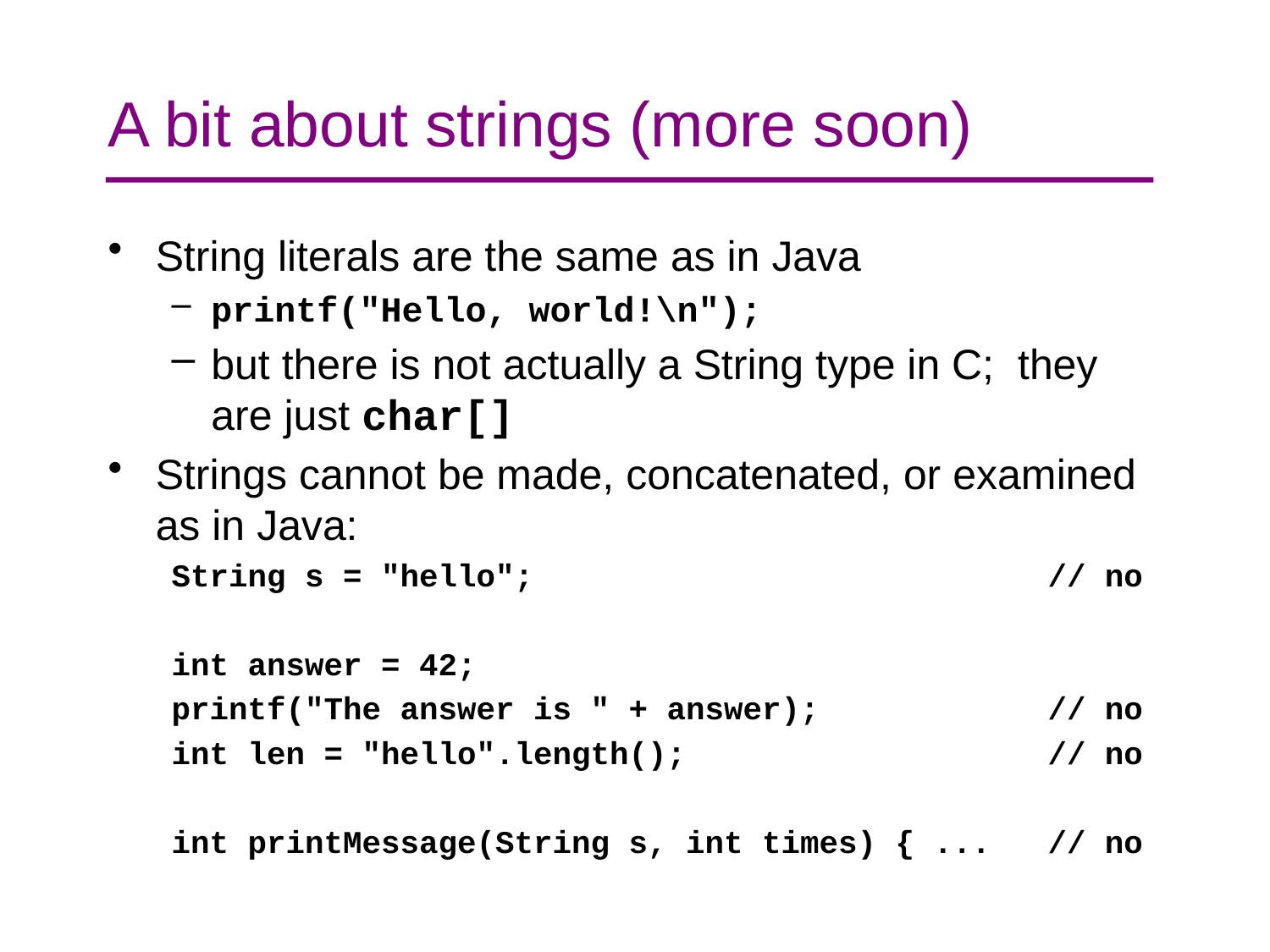

# A bit about strings (more soon)
String literals are the same as in Java
printf("Hello, world!\n");
but there is not actually a String type in C;  they are just char[]
Strings cannot be made, concatenated, or examined as in Java:
String s = "hello";                           // no

int answer = 42;
printf("The answer is " + answer);            // no
int len = "hello".length();                   // no

int printMessage(String s, int times) { ...   // no